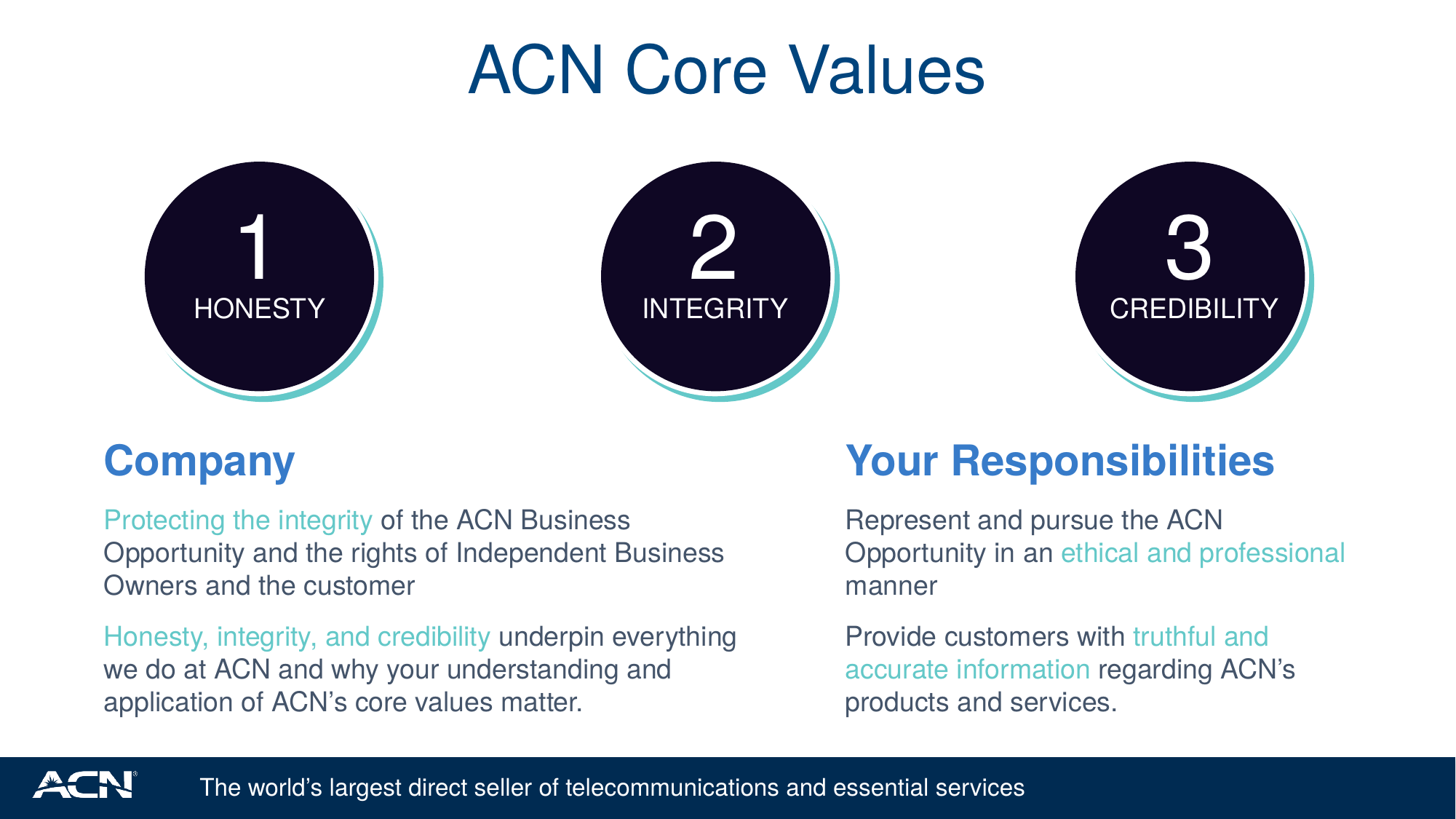

# ACN Core Values

1
2
3
HONESTY
CREDIBILITY
INTEGRITY
Company
Protecting the integrity of the ACN Business Opportunity and the rights of Independent Business Owners and the customer
Honesty, integrity, and credibility underpin everything we do at ACN and why your understanding and application of ACN’s core values matter.
Your Responsibilities
Represent and pursue the ACN Opportunity in an ethical and professional manner
Provide customers with truthful and accurate information regarding ACN’s products and services.